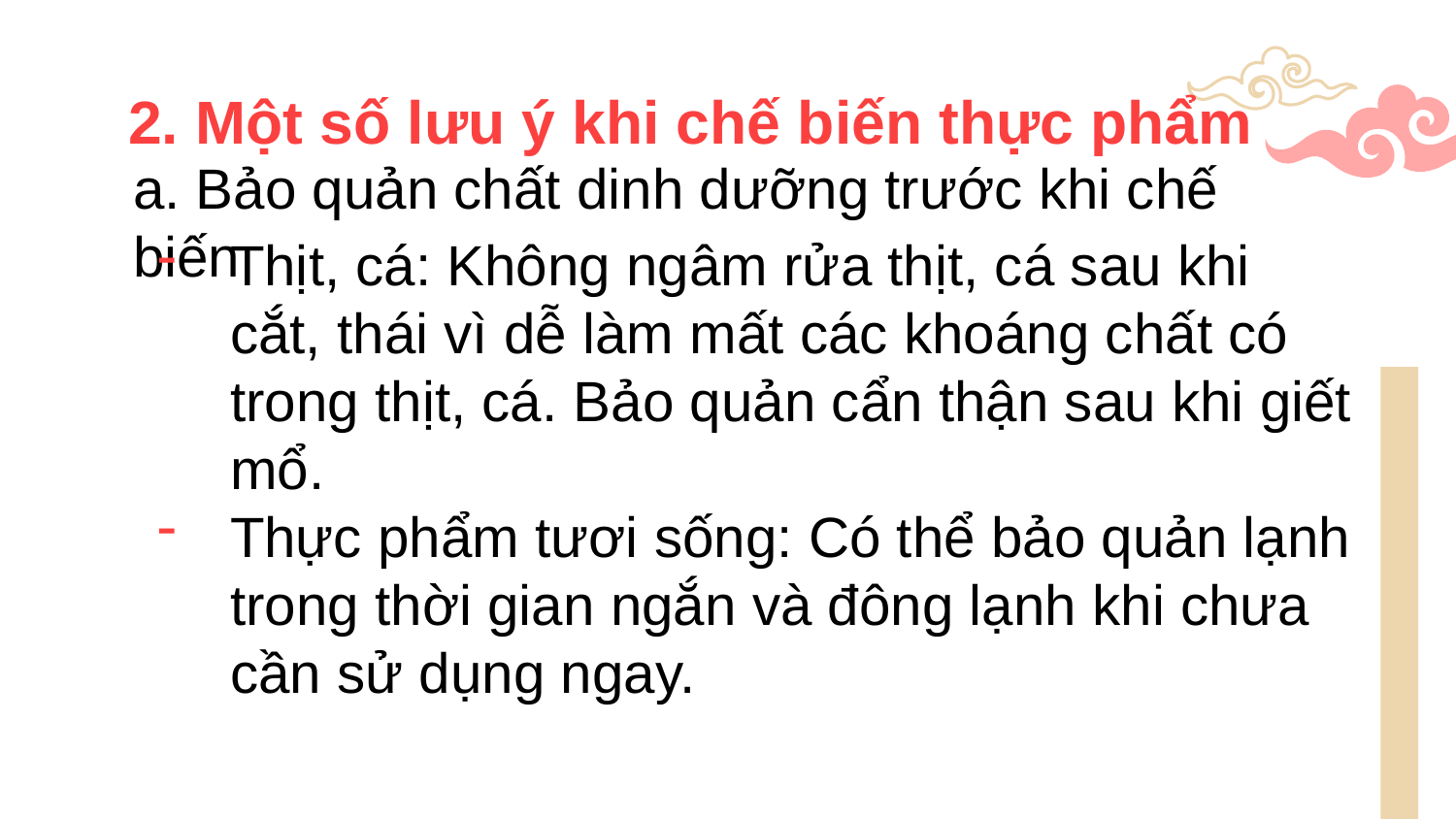

# 2. Một số lưu ý khi chế biến thực phẩm
a. Bảo quản chất dinh dưỡng trước khi chế biến
Thịt, cá: Không ngâm rửa thịt, cá sau khi cắt, thái vì dễ làm mất các khoáng chất có trong thịt, cá. Bảo quản cẩn thận sau khi giết mổ.
Thực phẩm tươi sống: Có thể bảo quản lạnh trong thời gian ngắn và đông lạnh khi chưa cần sử dụng ngay.